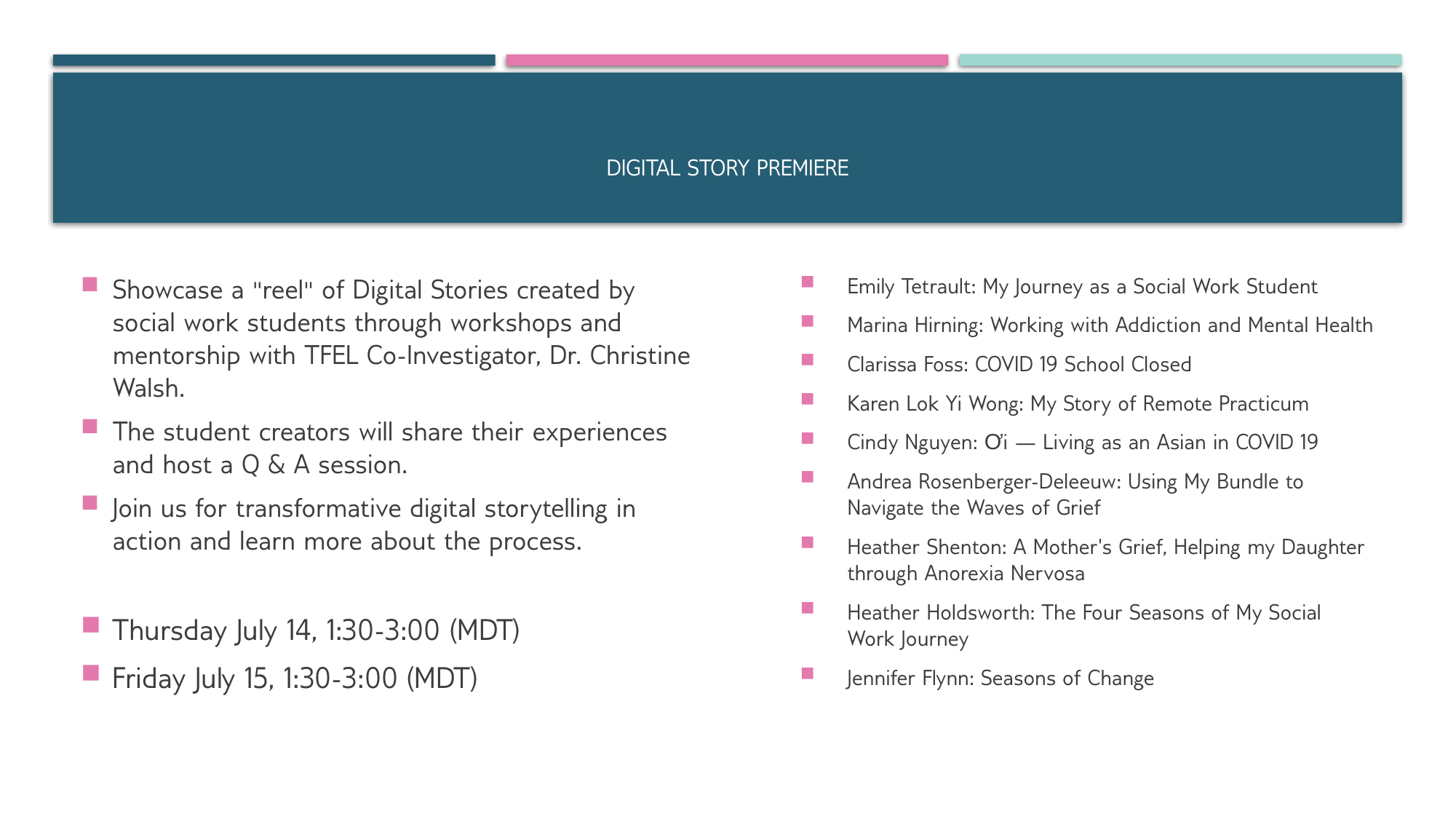

# Digital Story Premiere
Showcase a "reel" of Digital Stories created by social work students through workshops and mentorship with TFEL Co-Investigator, Dr. Christine Walsh.
The student creators will share their experiences and host a Q & A session.
Join us for transformative digital storytelling in action and learn more about the process.

Thursday July 14, 1:30-3:00 (MDT)
Friday July 15, 1:30-3:00 (MDT)
Emily Tetrault: My Journey as a Social Work Student
Marina Hirning: Working with Addiction and Mental Health
Clarissa Foss: COVID 19 School Closed
Karen Lok Yi Wong: My Story of Remote Practicum
Cindy Nguyen: Ơi — Living as an Asian in COVID 19
Andrea Rosenberger-Deleeuw: Using My Bundle to Navigate the Waves of Grief
Heather Shenton: A Mother's Grief, Helping my Daughter through Anorexia Nervosa
Heather Holdsworth: The Four Seasons of My Social Work Journey
Jennifer Flynn: Seasons of Change